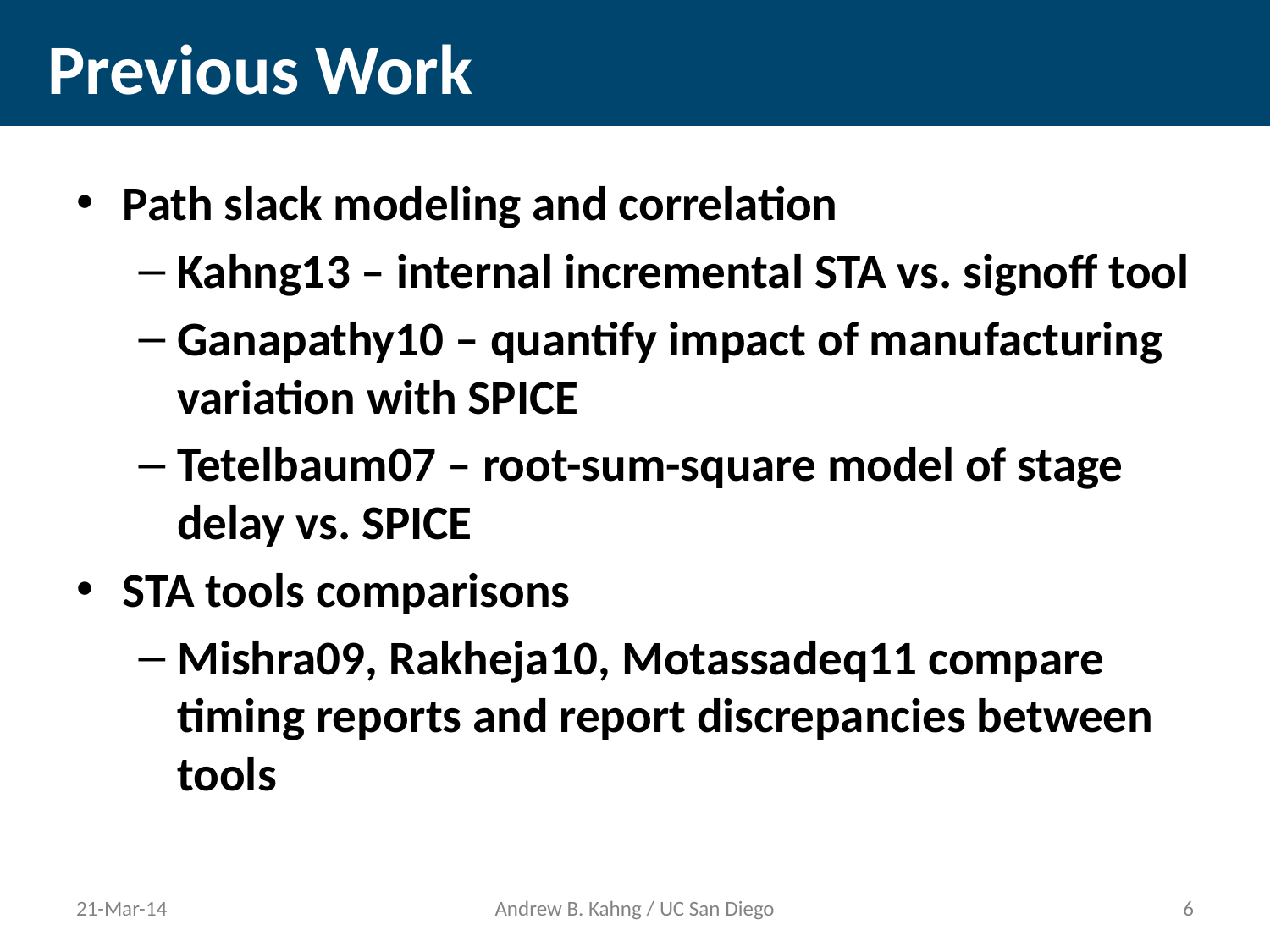

# Previous Work
Path slack modeling and correlation
Kahng13 – internal incremental STA vs. signoff tool
Ganapathy10 – quantify impact of manufacturing variation with SPICE
Tetelbaum07 – root-sum-square model of stage delay vs. SPICE
STA tools comparisons
Mishra09, Rakheja10, Motassadeq11 compare timing reports and report discrepancies between tools

21-Mar-14
Andrew B. Kahng / UC San Diego
6